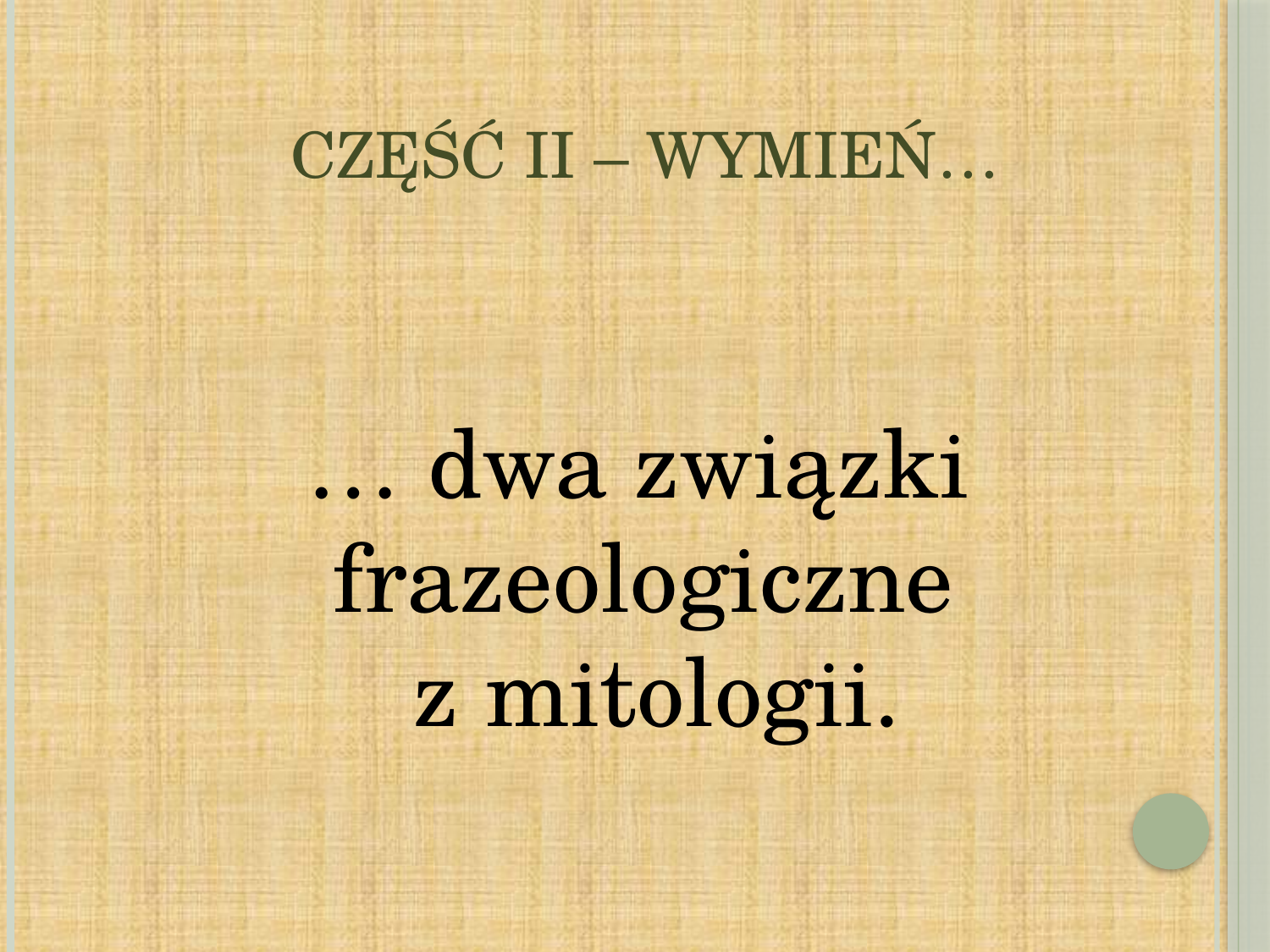

# część ii – wymień…
… dwa związki frazeologiczne
z mitologii.